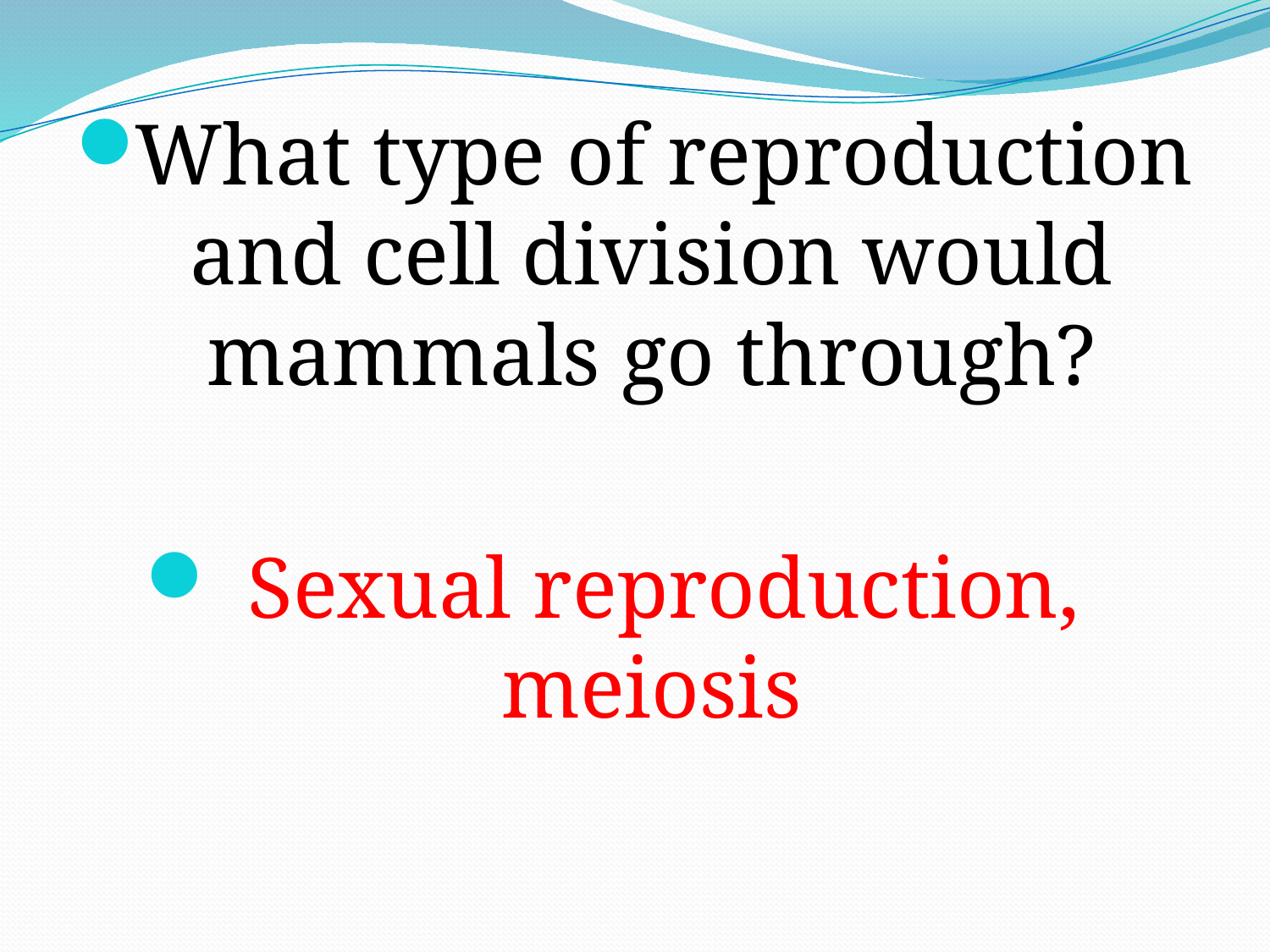

What type of reproduction and cell division would mammals go through?

Sexual reproduction, meiosis